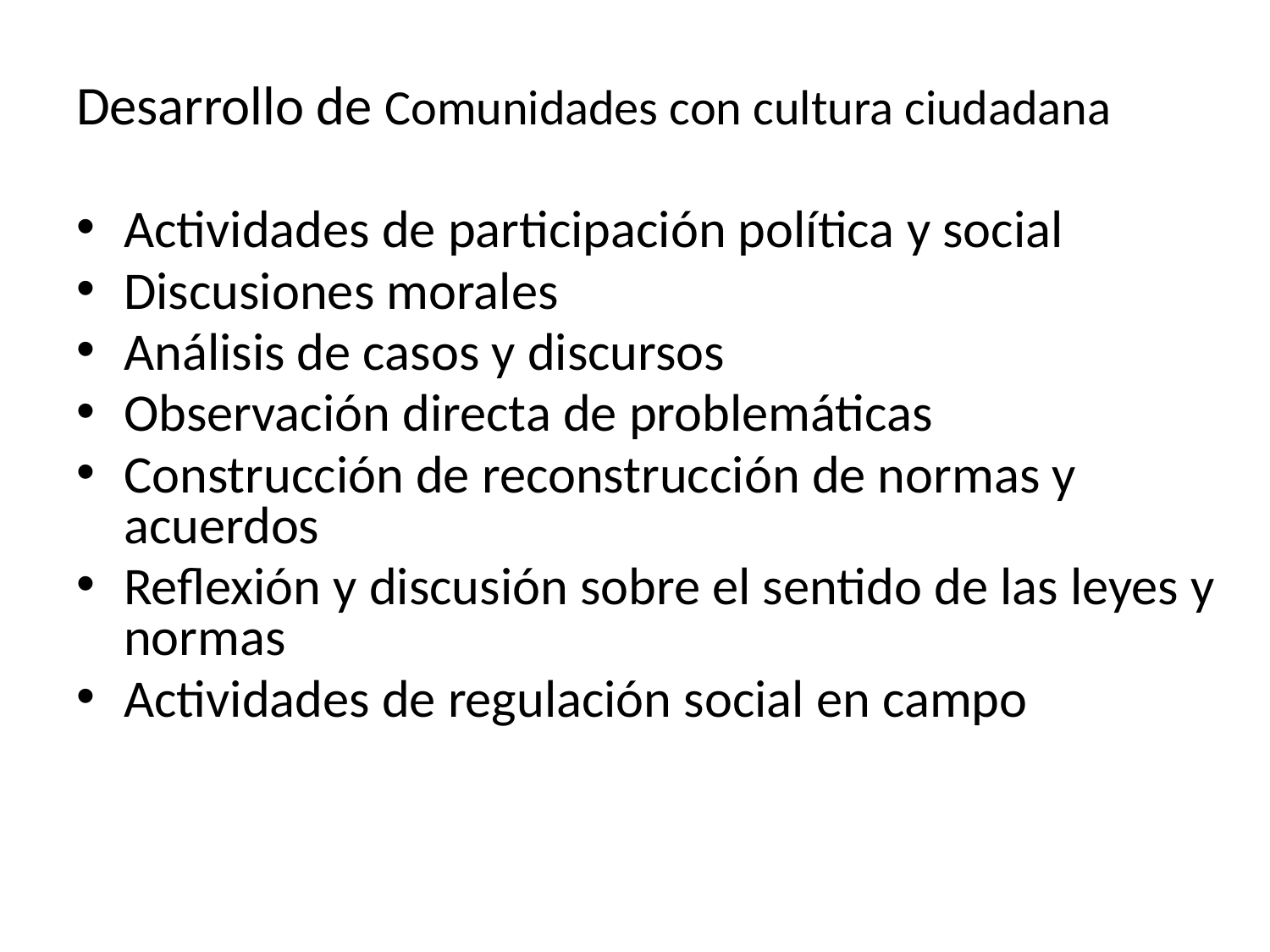

Desarrollo de Comunidades con cultura ciudadana

Actividades de participación política y social
Discusiones morales
Análisis de casos y discursos
Observación directa de problemáticas
Construcción de reconstrucción de normas y acuerdos
Reflexión y discusión sobre el sentido de las leyes y normas
Actividades de regulación social en campo